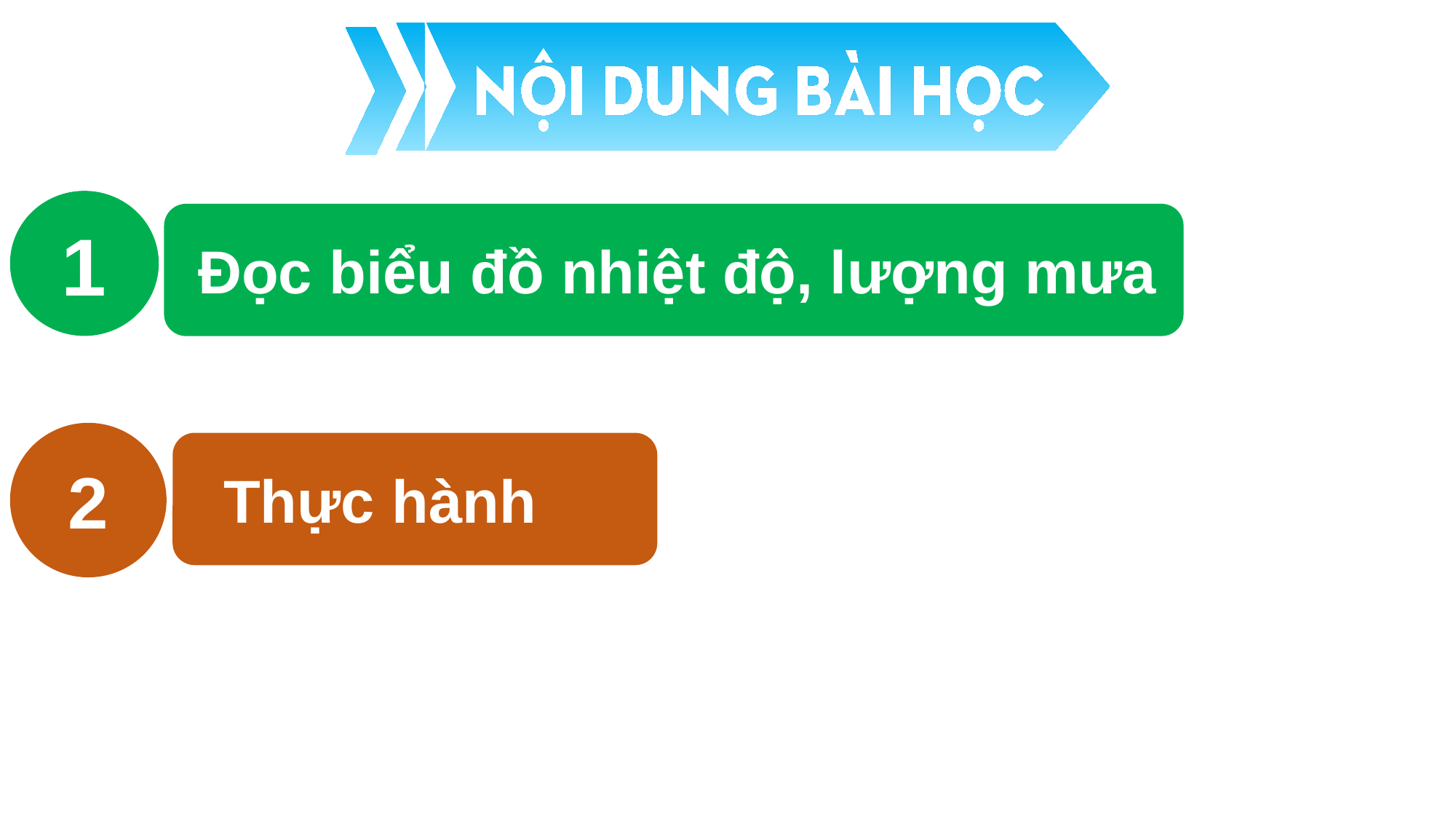

1
 Đọc biểu đồ nhiệt độ, lượng mưa
2
  Thực hành